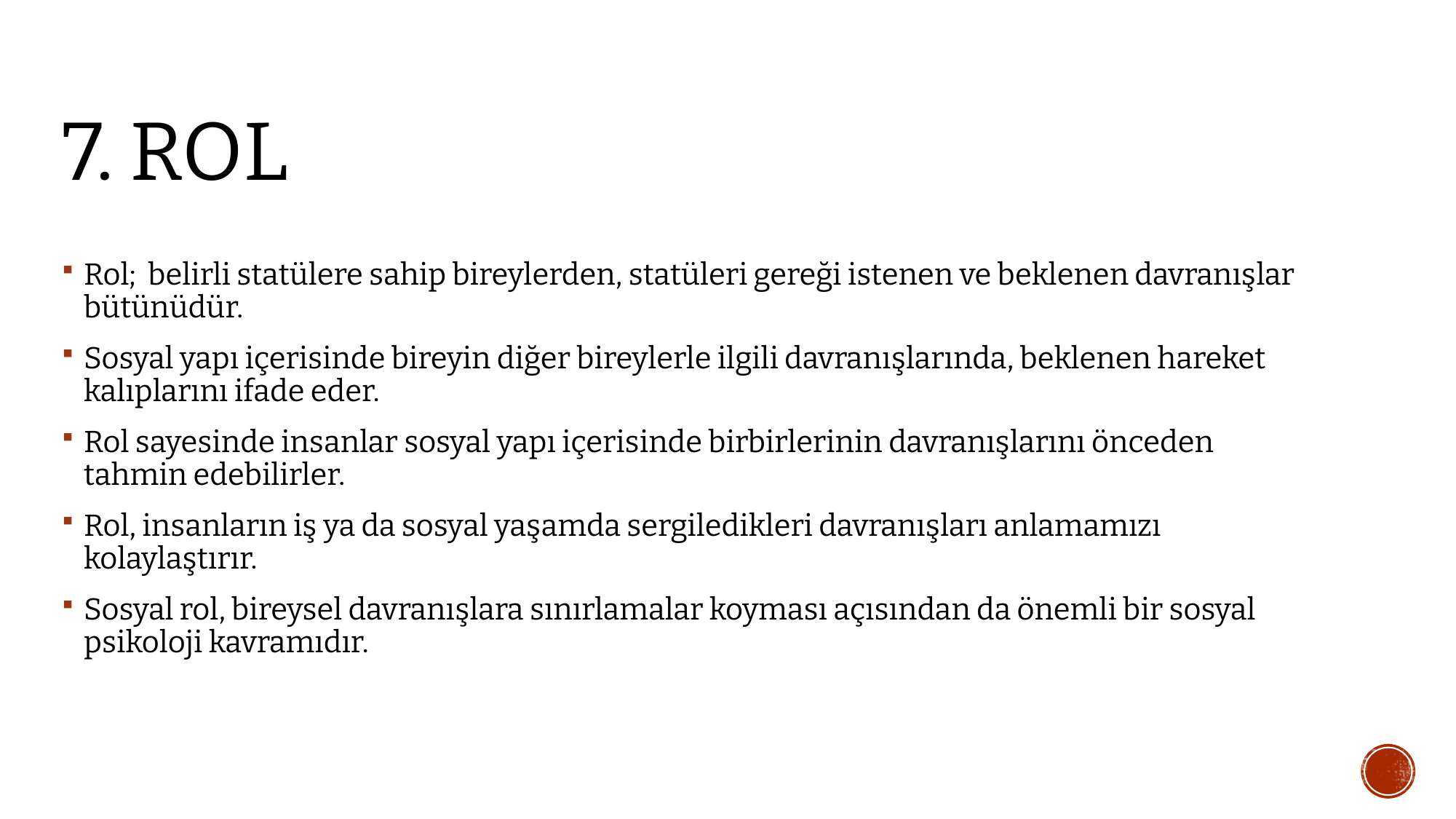

# 7. rol
Rol;  belirli statülere sahip bireylerden, statüleri gereği istenen ve beklenen davranışlar bütünüdür.
Sosyal yapı içerisinde bireyin diğer bireylerle ilgili davranışlarında, beklenen hareket kalıplarını ifade eder.
Rol sayesinde insanlar sosyal yapı içerisinde birbirlerinin davranışlarını önceden tahmin edebilirler.
Rol, insanların iş ya da sosyal yaşamda sergiledikleri davranışları anlamamızı kolaylaştırır.
Sosyal rol, bireysel davranışlara sınırlamalar koyması açısından da önemli bir sosyal psikoloji kavramıdır.